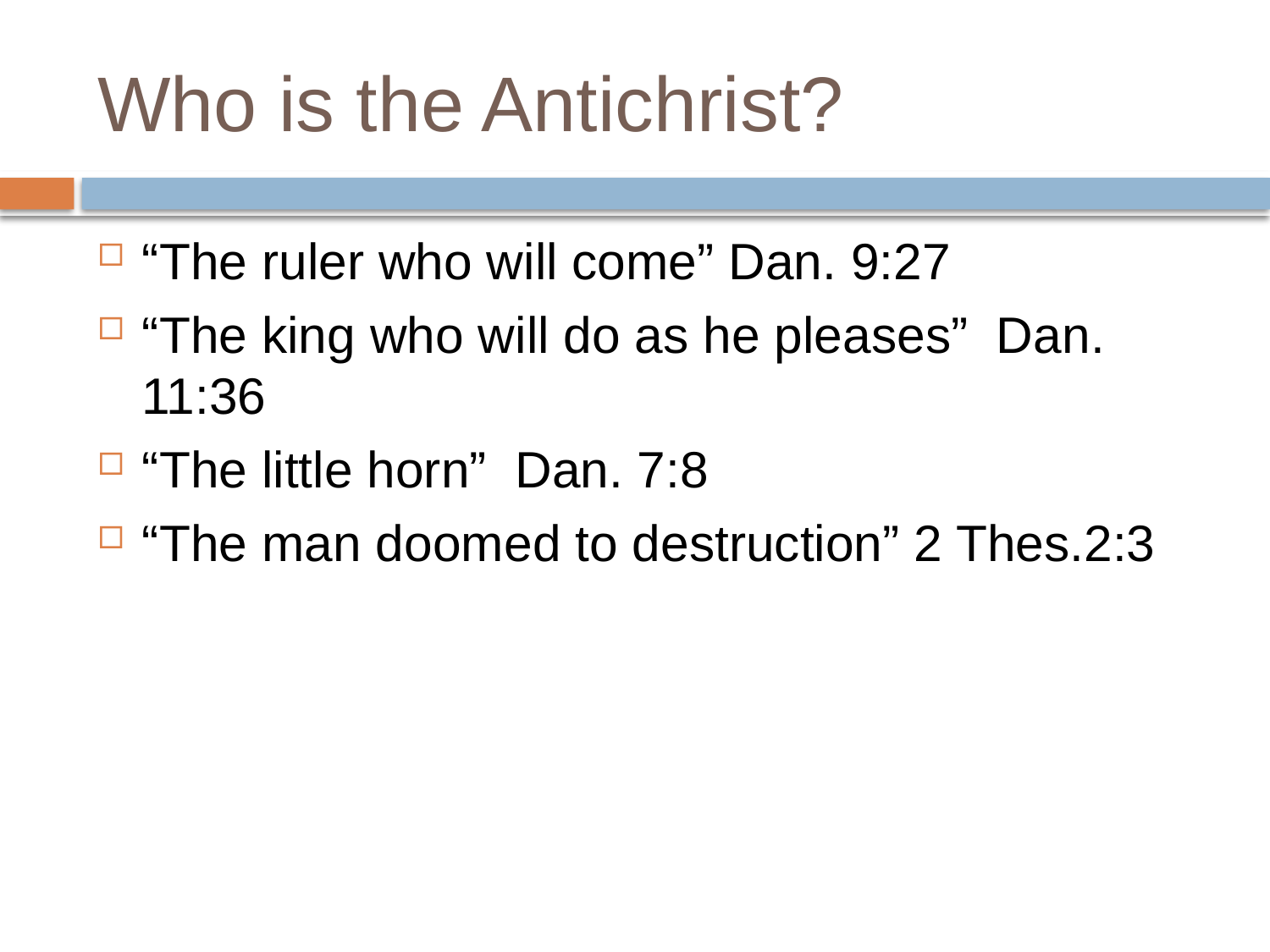

# Who is the Antichrist?
“The ruler who will come” Dan. 9:27
“The king who will do as he pleases”  Dan. 11:36
“The little horn”  Dan. 7:8
“The man doomed to destruction” 2 Thes.2:3